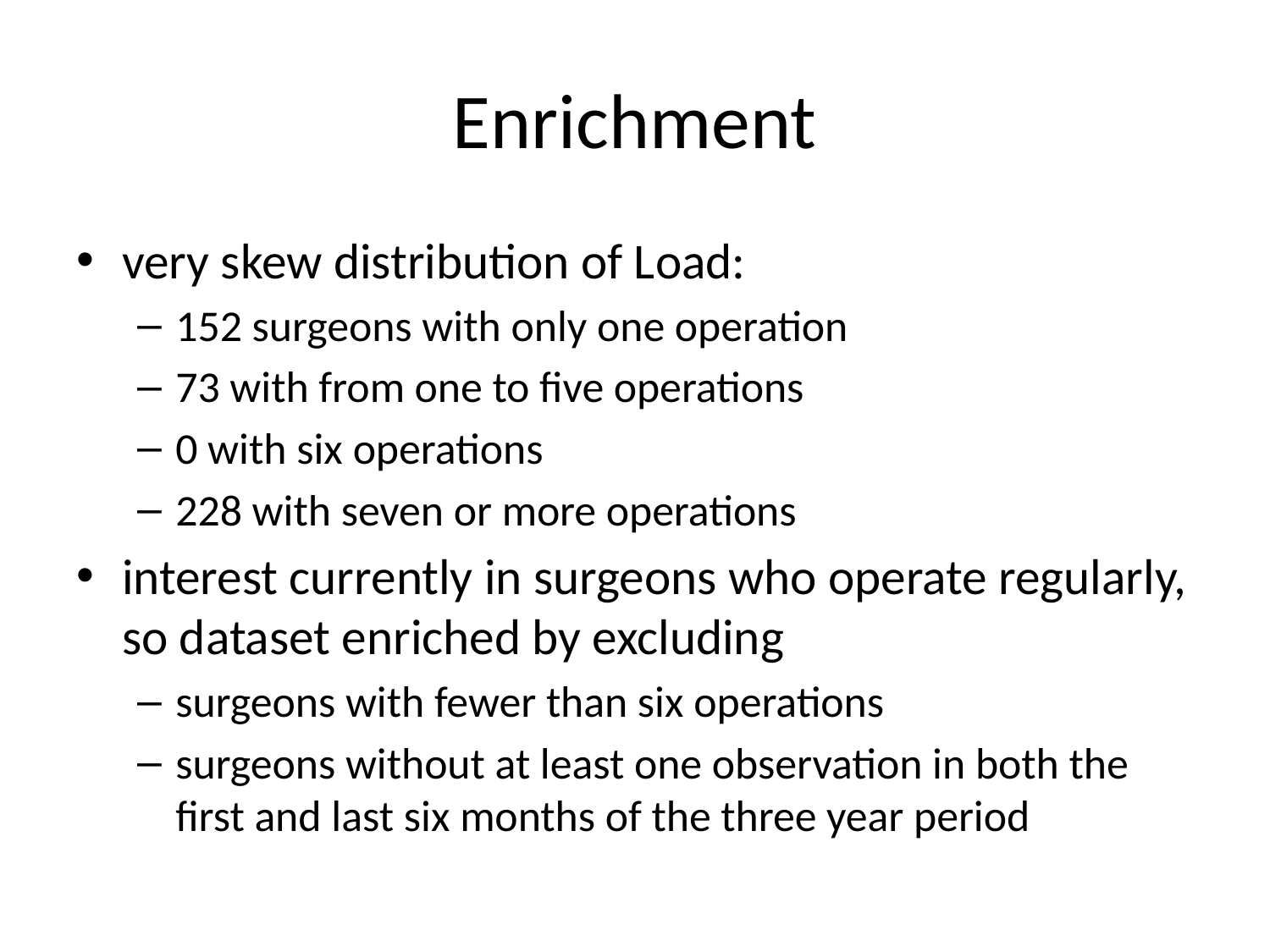

# Enrichment
very skew distribution of Load:
152 surgeons with only one operation
73 with from one to five operations
0 with six operations
228 with seven or more operations
interest currently in surgeons who operate regularly, so dataset enriched by excluding
surgeons with fewer than six operations
surgeons without at least one observation in both the first and last six months of the three year period